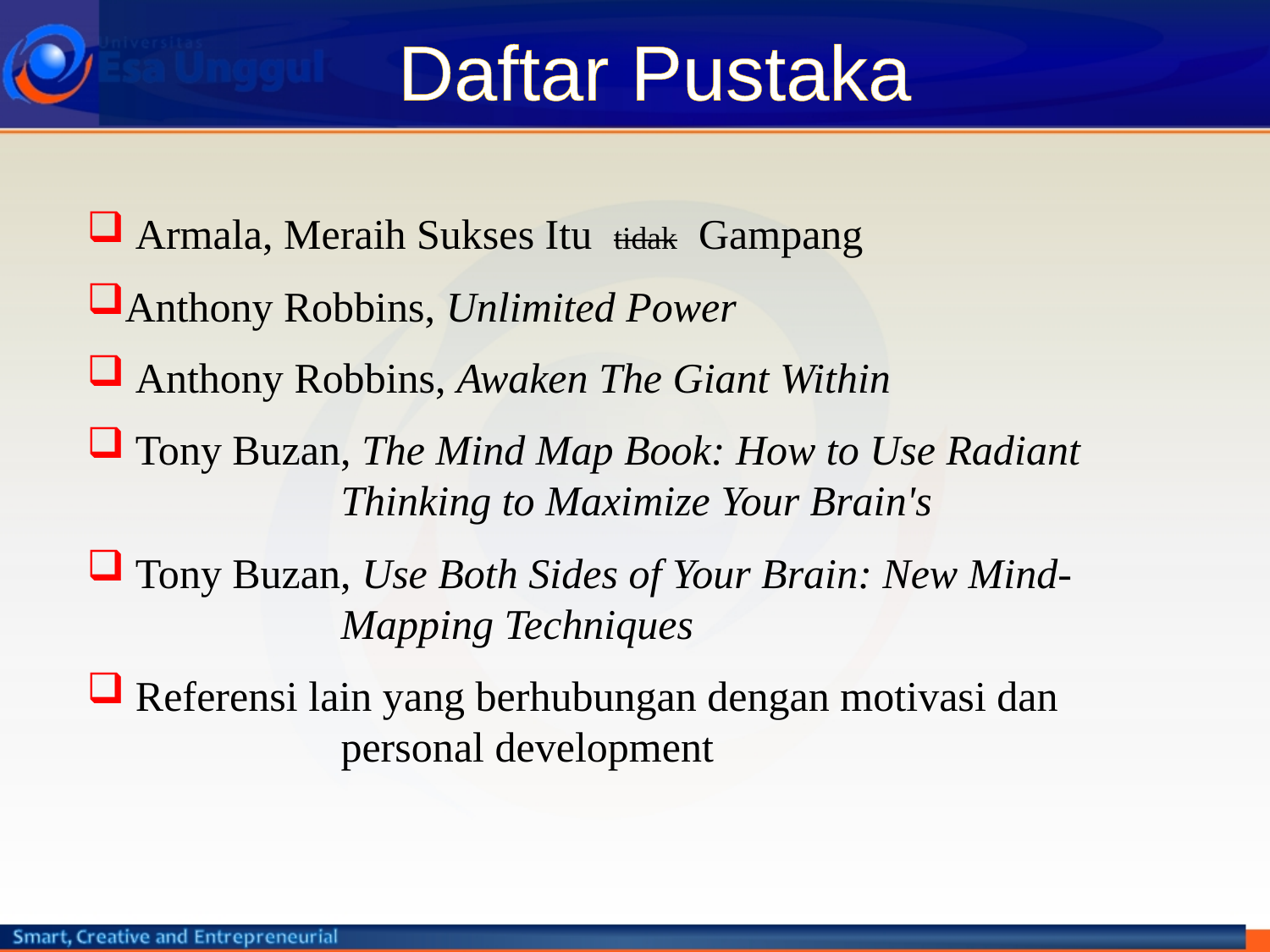

# Daftar Pustaka
 Armala, Meraih Sukses Itu  tidak  Gampang
Anthony Robbins, Unlimited Power
 Anthony Robbins, Awaken The Giant Within
 Tony Buzan, The Mind Map Book: How to Use Radiant 			Thinking to Maximize Your Brain's
 Tony Buzan, Use Both Sides of Your Brain: New Mind-			Mapping Techniques
 Referensi lain yang berhubungan dengan motivasi dan 			personal development